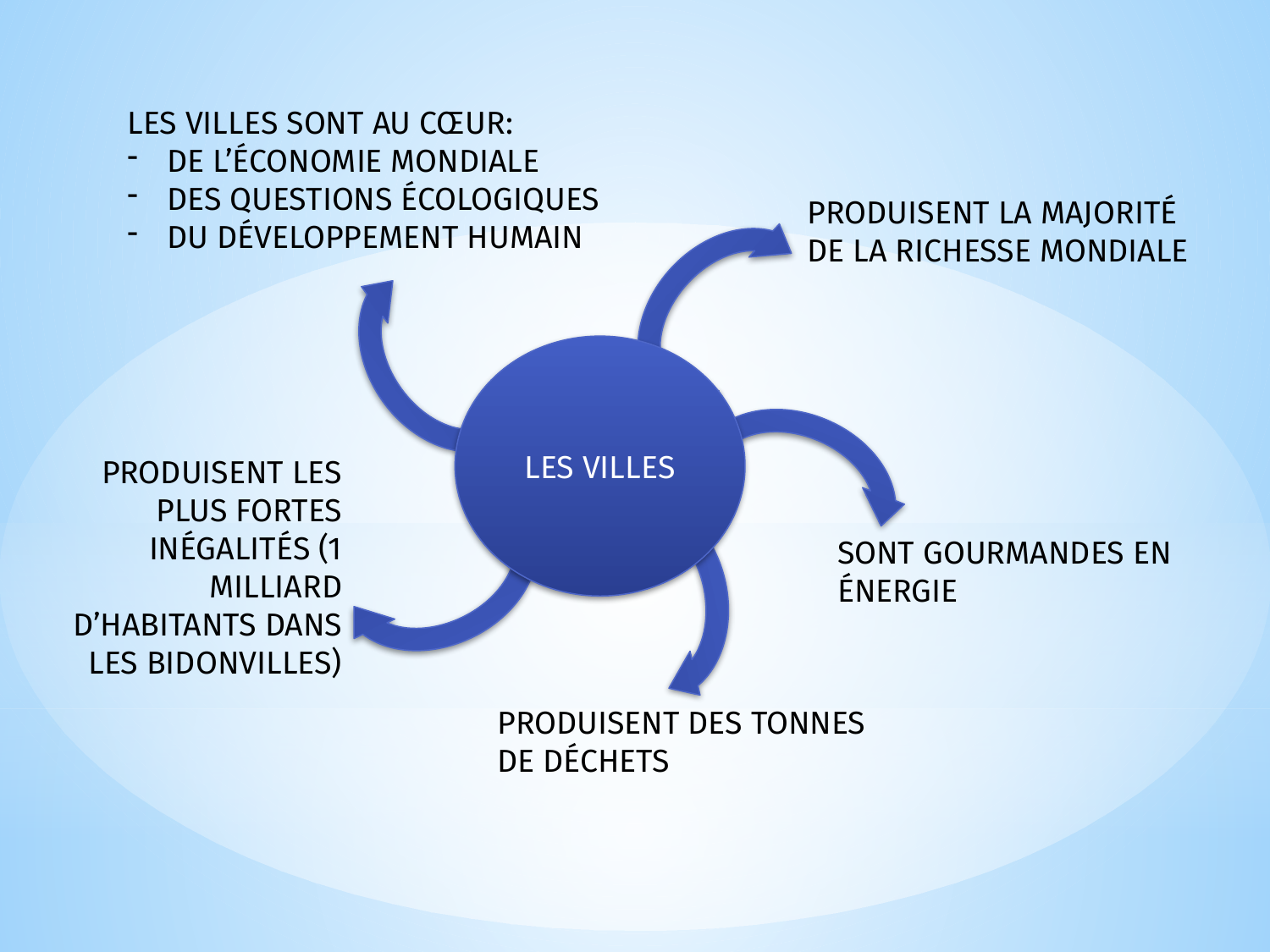

LES VILLES SONT AU CŒUR:
DE L’ÉCONOMIE MONDIALE
DES QUESTIONS ÉCOLOGIQUES
DU DÉVELOPPEMENT HUMAIN
PRODUISENT LA MAJORITÉ DE LA RICHESSE MONDIALE

LES VILLES

PRODUISENT LES PLUS FORTES INÉGALITÉS (1 MILLIARD D’HABITANTS DANS LES BIDONVILLES)

SONT GOURMANDES EN ÉNERGIE
PRODUISENT DES TONNES DE DÉCHETS